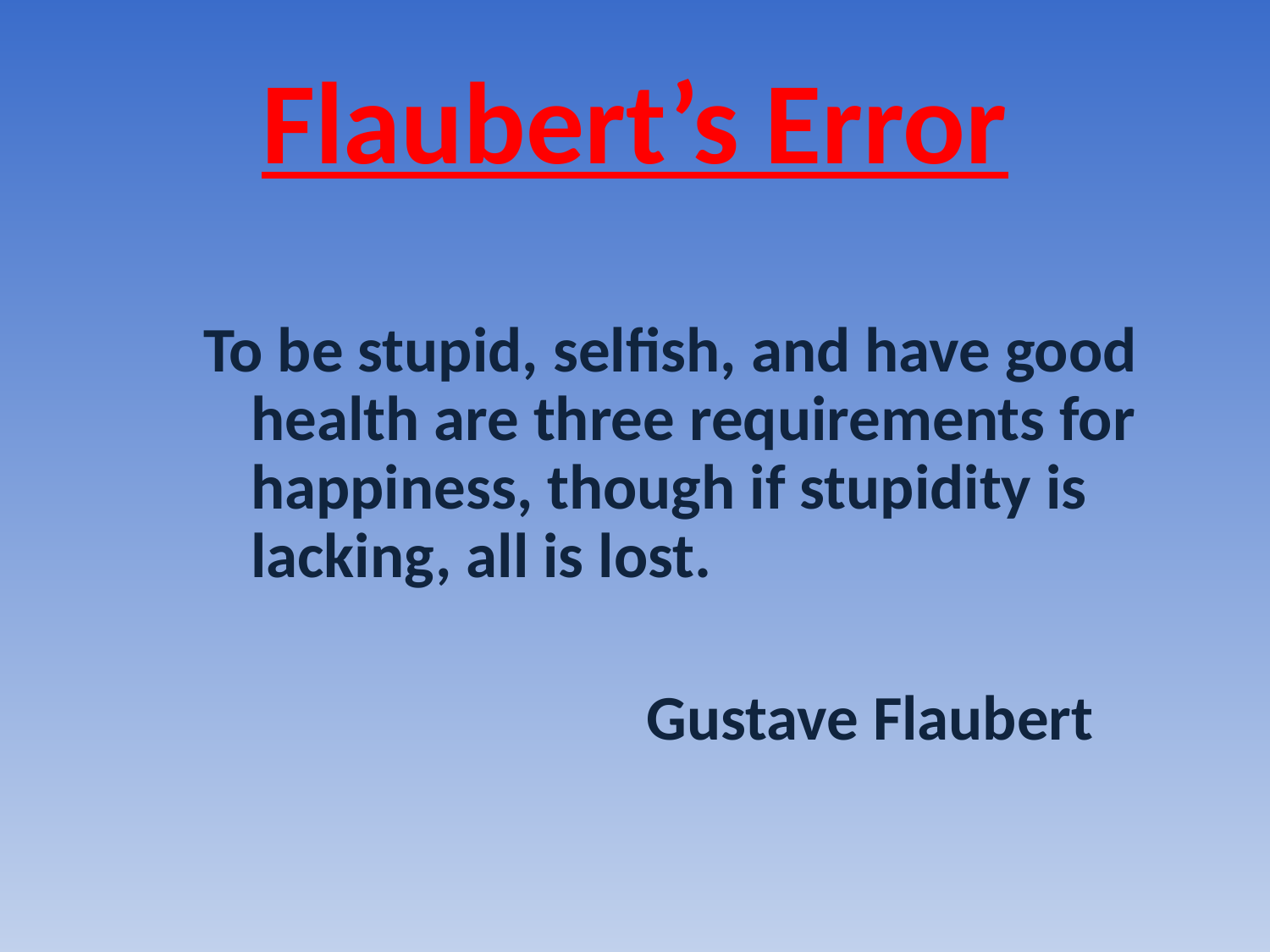

# Flaubert’s Error

To be stupid, selfish, and have good health are three requirements for happiness, though if stupidity is lacking, all is lost.

				 Gustave Flaubert